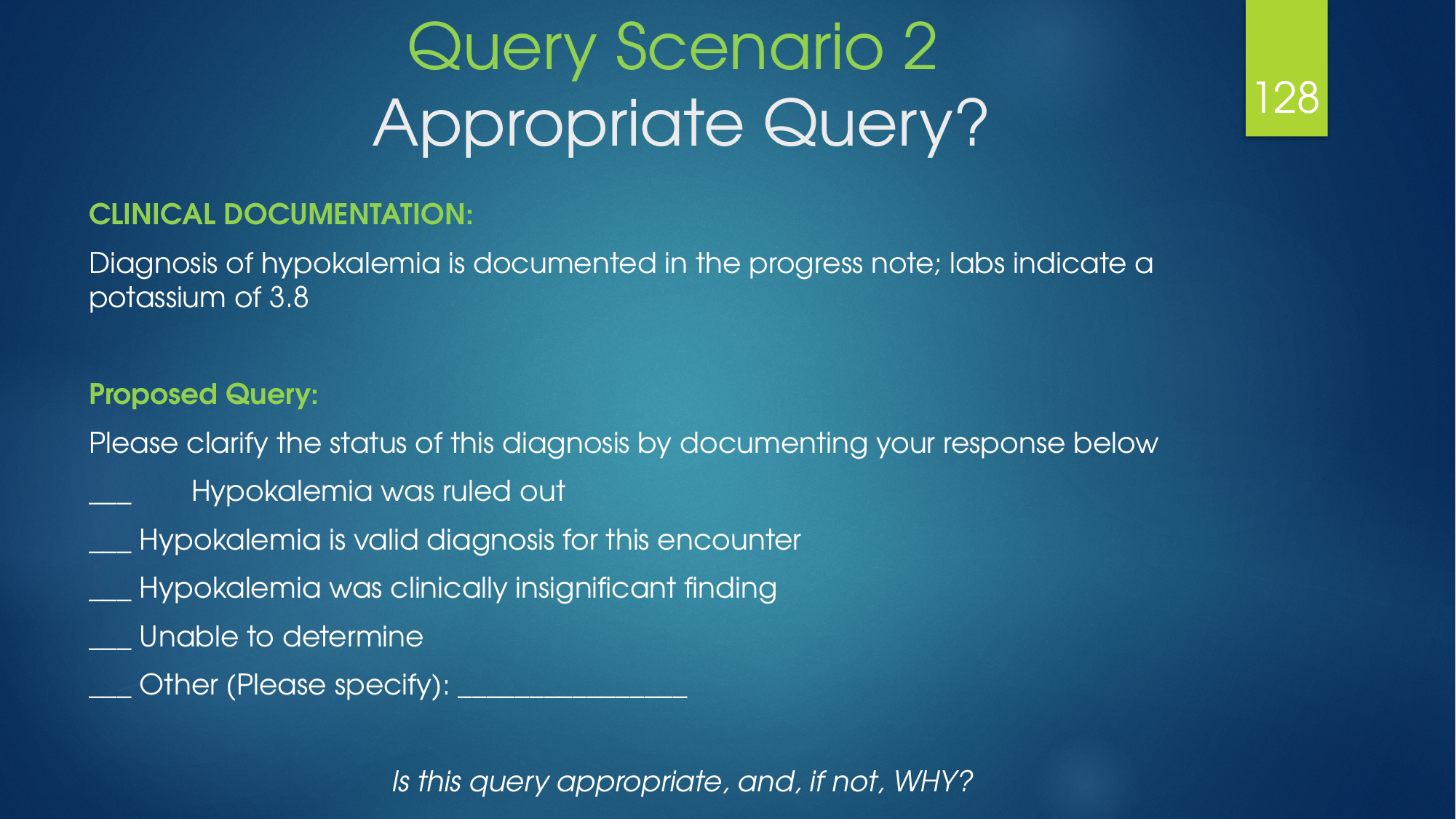

# Query Scenario 2 Appropriate Query?
128
CLINICAL DOCUMENTATION:
Diagnosis of hypokalemia is documented in the progress note; labs indicate a potassium of 3.8

Proposed Query:
Please clarify the status of this diagnosis by documenting your response below
___	Hypokalemia was ruled out
___ Hypokalemia is valid diagnosis for this encounter
___ Hypokalemia was clinically insignificant finding
___ Unable to determine
___ Other (Please specify): ________________

Is this query appropriate, and, if not, WHY?